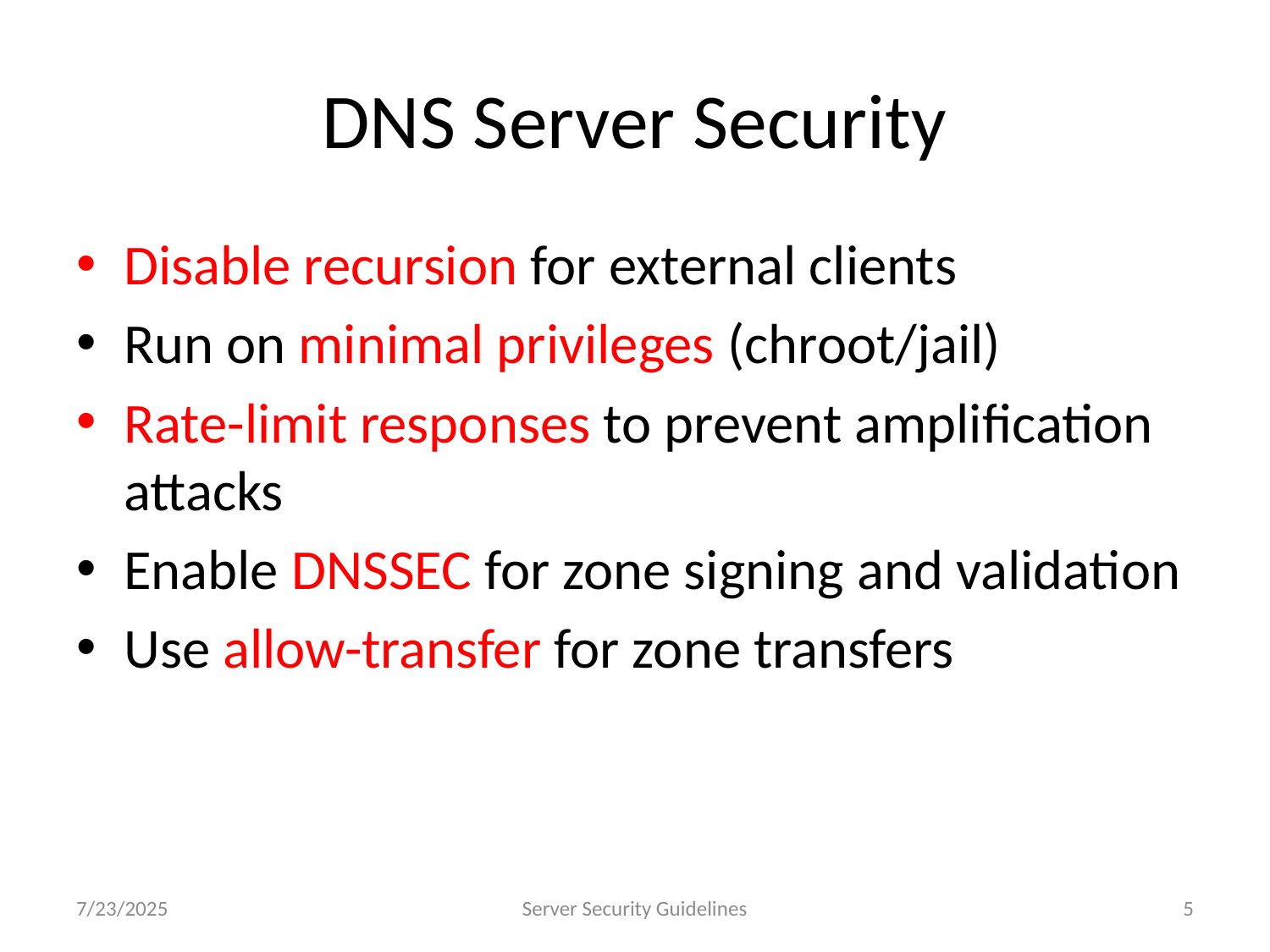

# DNS Server Security
Disable recursion for external clients
Run on minimal privileges (chroot/jail)
Rate-limit responses to prevent amplification attacks
Enable DNSSEC for zone signing and validation
Use allow-transfer for zone transfers
7/23/2025
Server Security Guidelines
5